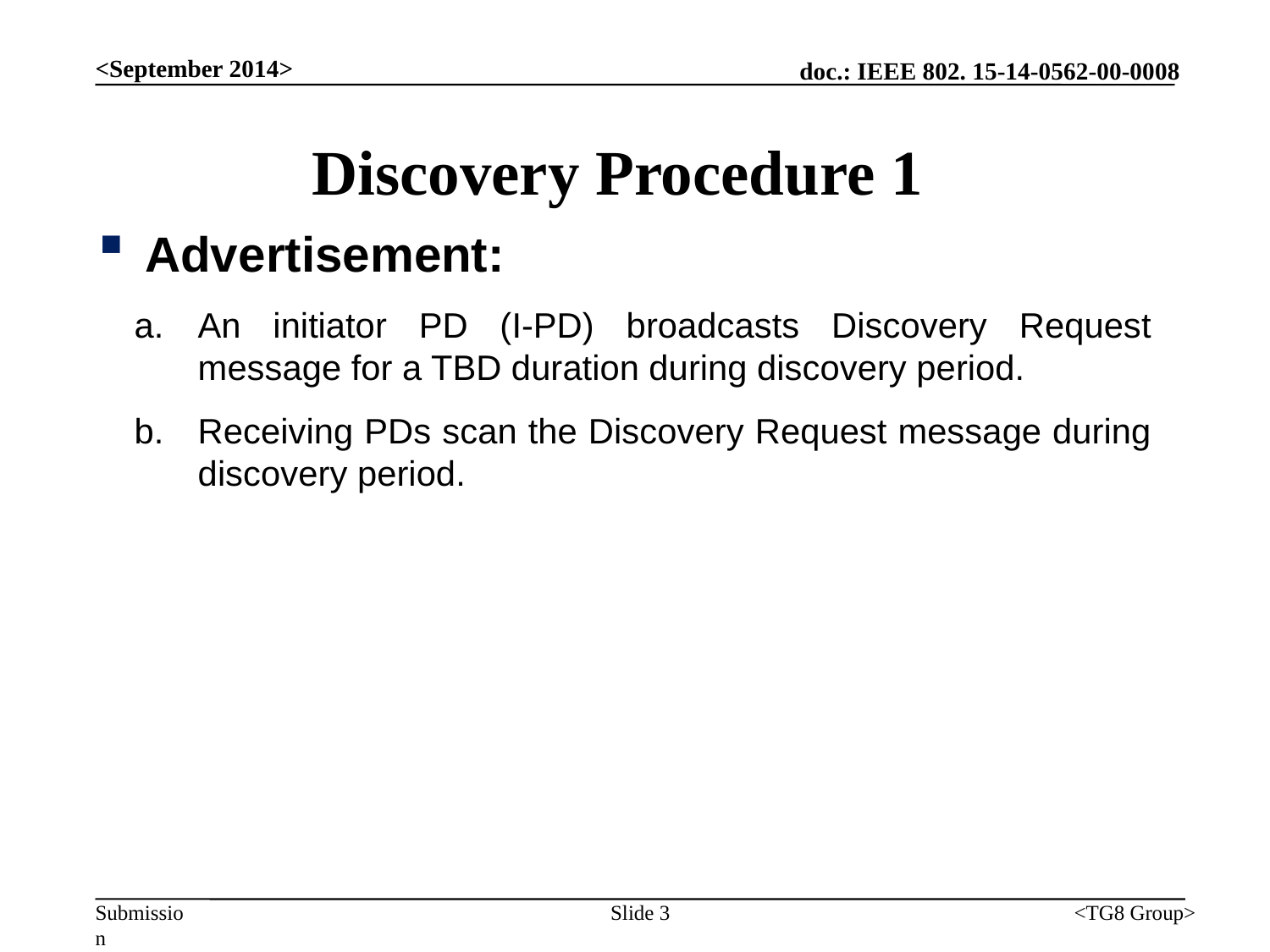

<September 2014>
# Discovery Procedure 1
Advertisement:
An initiator PD (I-PD) broadcasts Discovery Request message for a TBD duration during discovery period.
Receiving PDs scan the Discovery Request message during discovery period.
Slide 3
<TG8 Group>